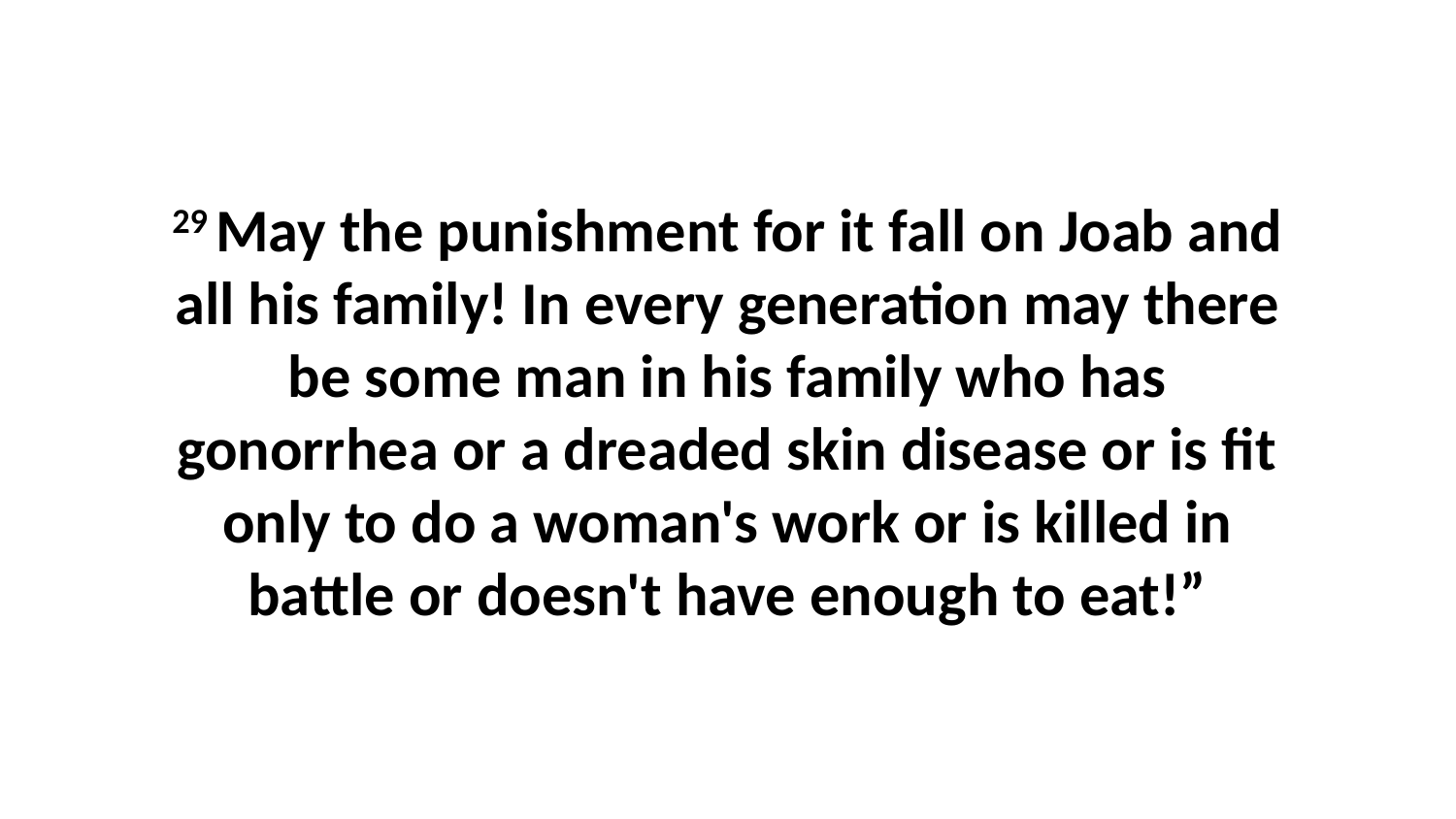

29 May the punishment for it fall on Joab and all his family! In every generation may there be some man in his family who has gonorrhea or a dreaded skin disease or is fit only to do a woman's work or is killed in battle or doesn't have enough to eat!”